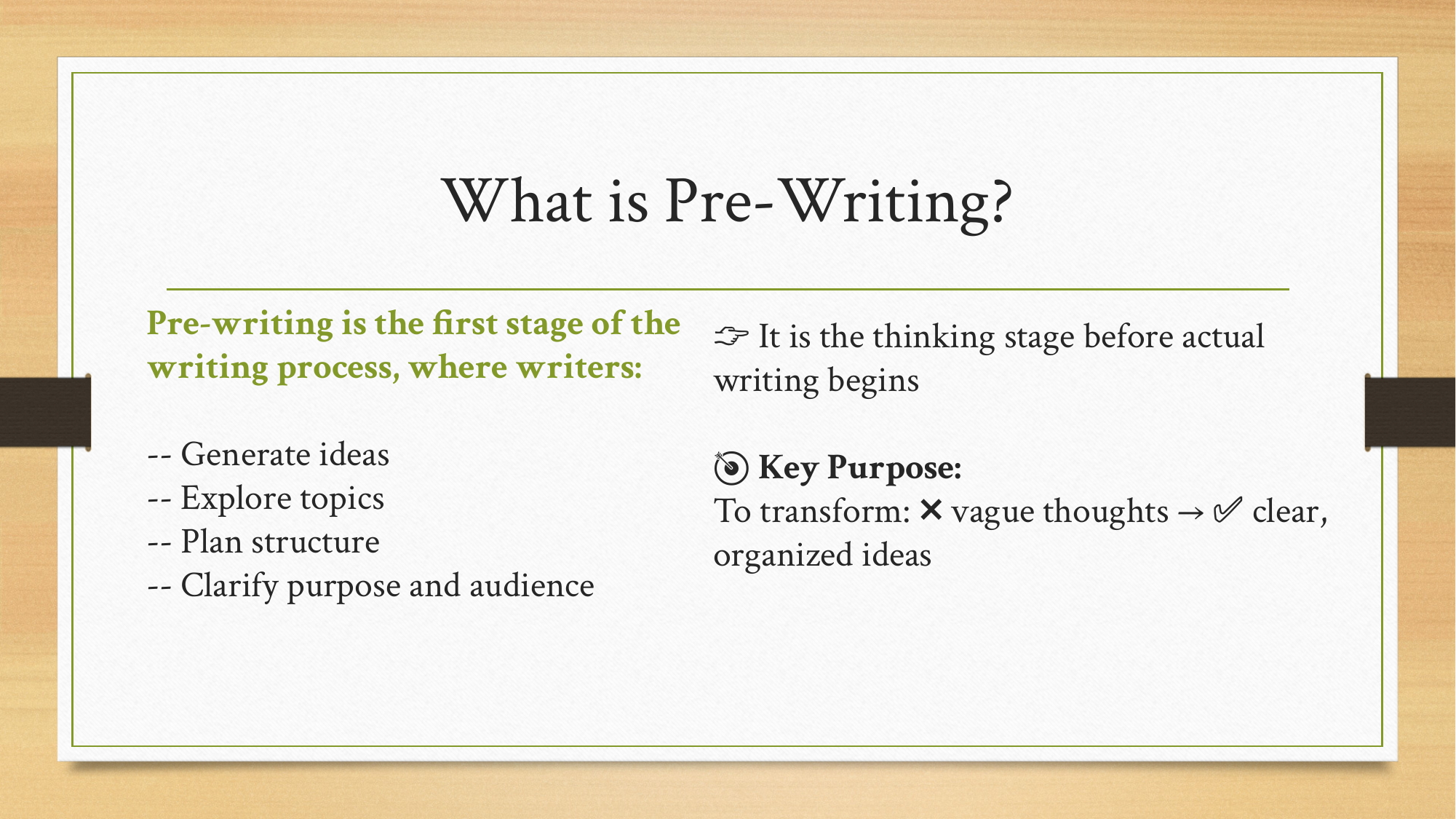

# What is Pre-Writing?
Pre-writing is the first stage of the writing process, where writers:
-- Generate ideas
-- Explore topics
-- Plan structure
-- Clarify purpose and audience
👉 It is the thinking stage before actual writing begins
🎯 Key Purpose:
To transform: ❌ vague thoughts → ✅ clear, organized ideas